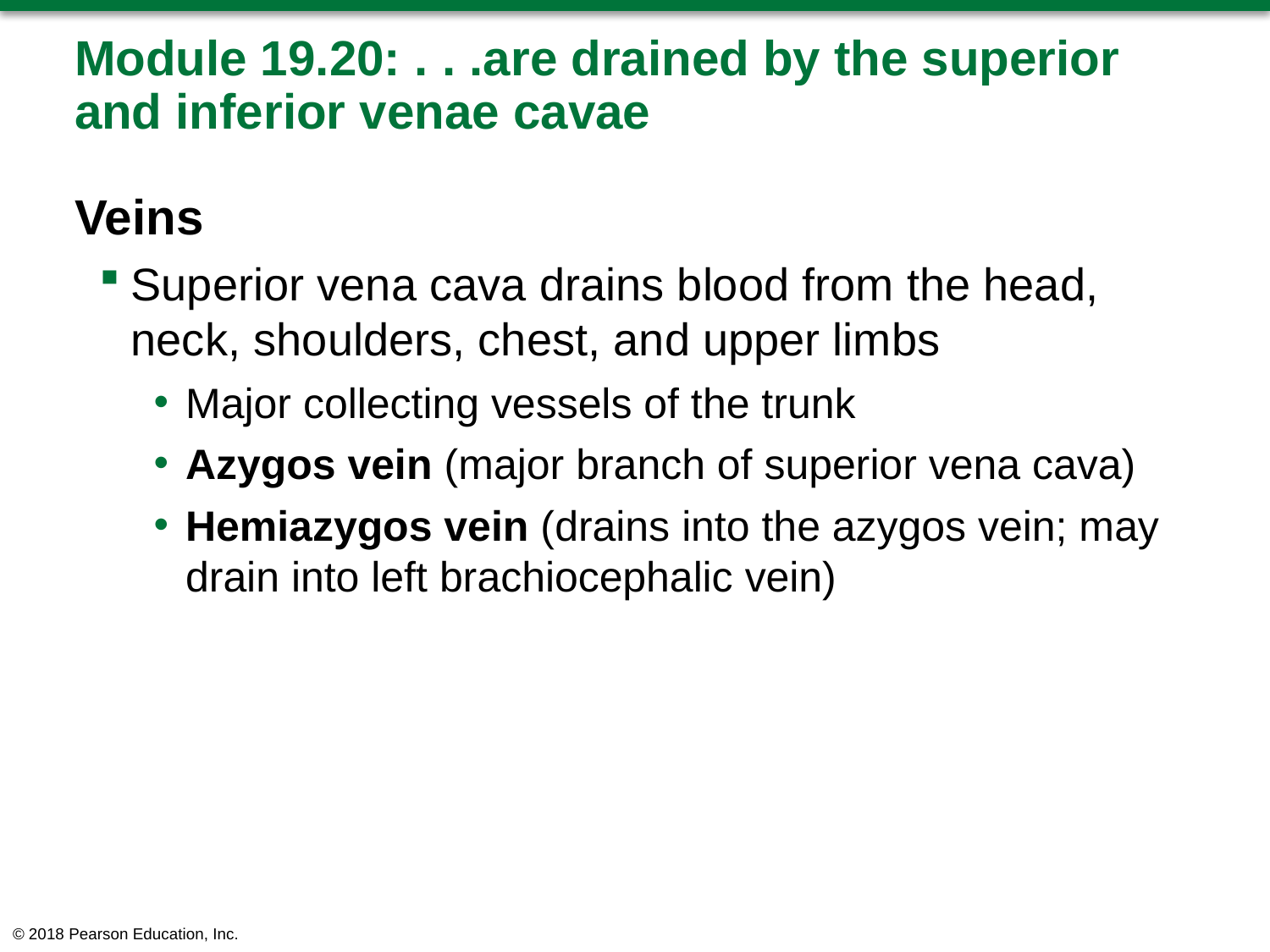

# Module 19.20: . . .are drained by the superior and inferior venae cavae
Veins
Superior vena cava drains blood from the head, neck, shoulders, chest, and upper limbs
Major collecting vessels of the trunk
Azygos vein (major branch of superior vena cava)
Hemiazygos vein (drains into the azygos vein; may drain into left brachiocephalic vein)
© 2018 Pearson Education, Inc.